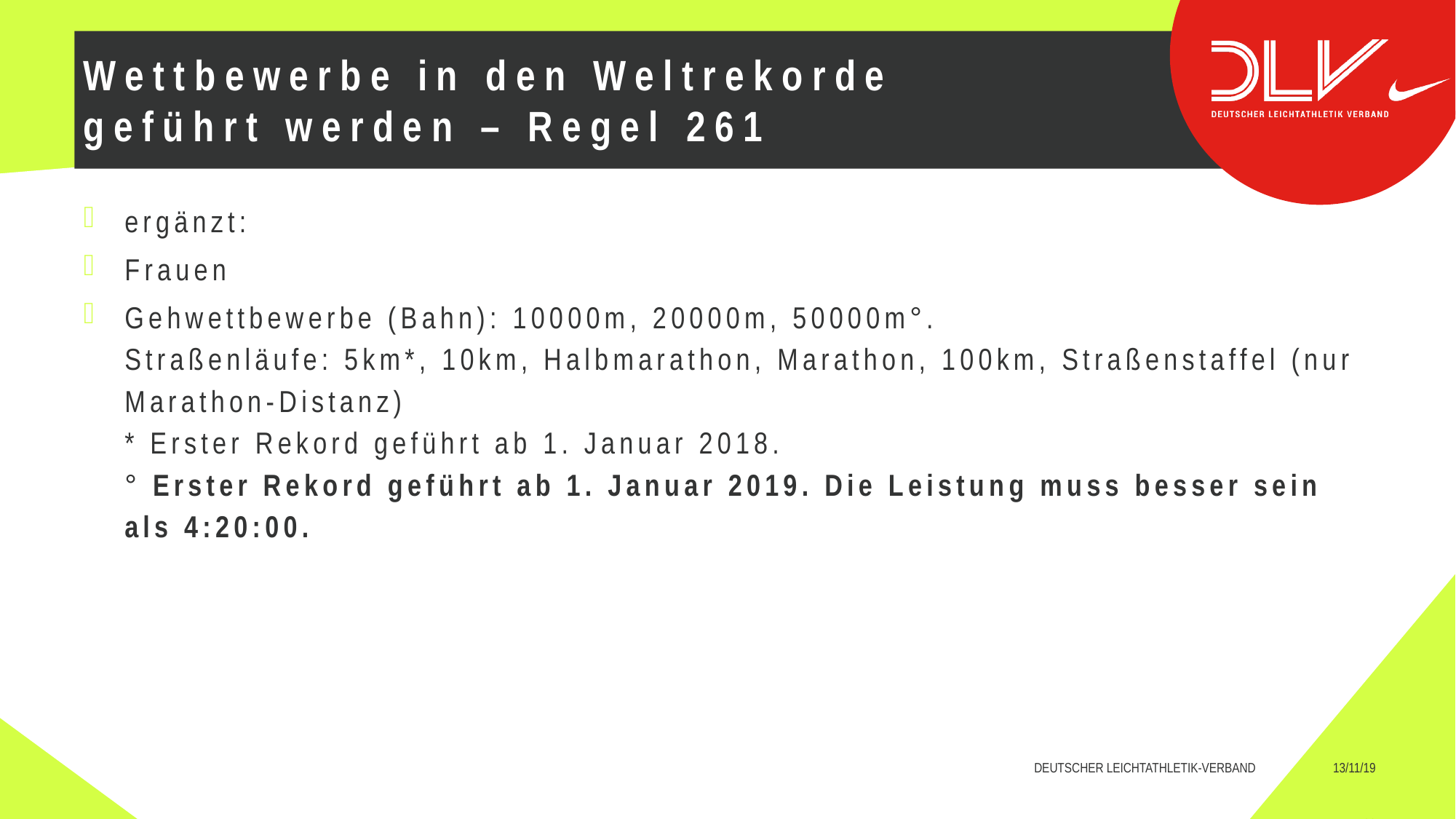

# Wettbewerbe in den Weltrekorde geführt werden – Regel 261
ergänzt:
Frauen
Gehwettbewerbe (Bahn): 10000m, 20000m, 50000m°.
Straßenläufe: 5km*, 10km, Halbmarathon, Marathon, 100km, Straßenstaffel (nur Marathon-Distanz)
* Erster Rekord geführt ab 1. Januar 2018.
° Erster Rekord geführt ab 1. Januar 2019. Die Leistung muss besser sein als 4:20:00.